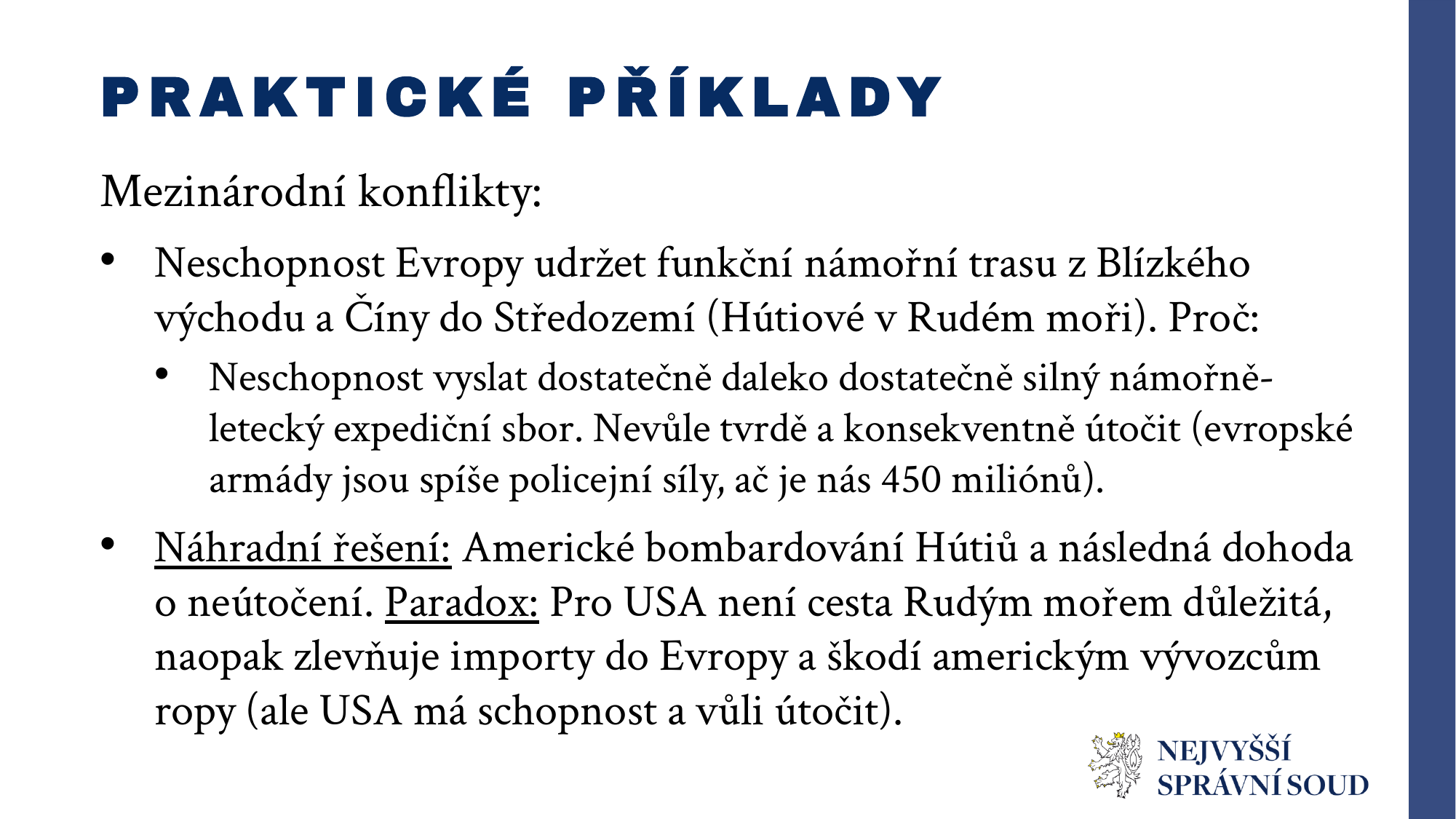

# Praktické příklady
Mezinárodní konflikty:
Neschopnost Evropy udržet funkční námořní trasu z Blízkého východu a Číny do Středozemí (Hútiové v Rudém moři). Proč:
Neschopnost vyslat dostatečně daleko dostatečně silný námořně-letecký expediční sbor. Nevůle tvrdě a konsekventně útočit (evropské armády jsou spíše policejní síly, ač je nás 450 miliónů).
Náhradní řešení: Americké bombardování Hútiů a následná dohoda o neútočení. Paradox: Pro USA není cesta Rudým mořem důležitá, naopak zlevňuje importy do Evropy a škodí americkým vývozcům ropy (ale USA má schopnost a vůli útočit).